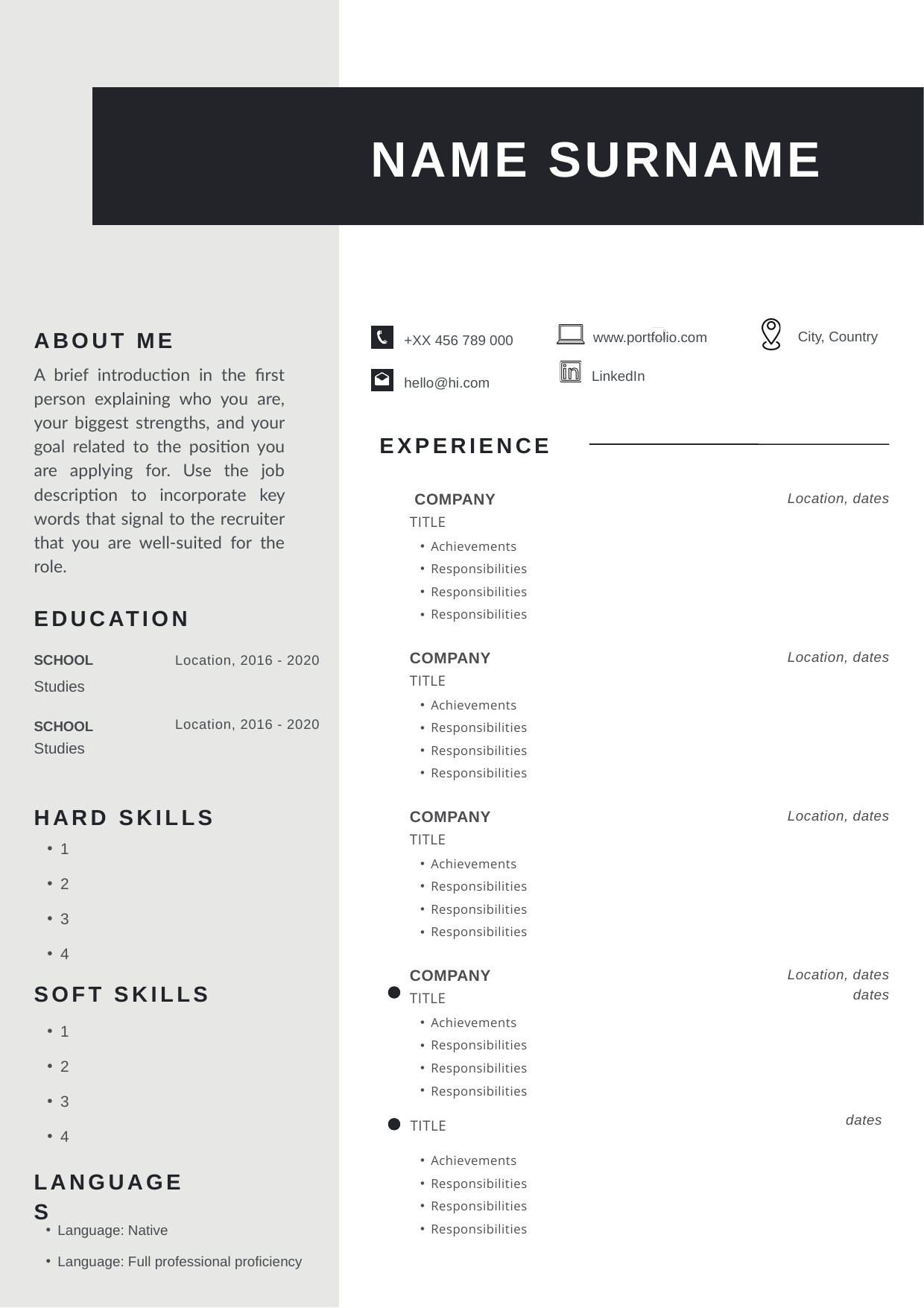

NAME SURNAME

ABOUT ME
City, Country

www.portfolio.com

+XX 456 789 000

A brief introduction in the first person explaining who you are, your biggest strengths, and your goal related to the position you are applying for. Use the job description to incorporate key words that signal to the recruiter that you are well-suited for the role.

LinkedIn

hello@hi.com

EXPERIENCE

 COMPANY
Location, dates
TITLE
Achievements
Responsibilities
Responsibilities
Responsibilities
EDUCATION
COMPANY
Location, dates
SCHOOL
Location, 2016 - 2020
TITLE
Studies
Achievements
Responsibilities
Responsibilities
Responsibilities
Location, 2016 - 2020
SCHOOL
Studies
COMPANY
Location, dates
HARD SKILLS
TITLE
1
2
3
4
Achievements
Responsibilities
Responsibilities
Responsibilities
COMPANY
Location, dates
dates
TITLE
SOFT SKILLS

1
2
3
4
Achievements
Responsibilities
Responsibilities
Responsibilities
dates
TITLE

Achievements
Responsibilities
Responsibilities
Responsibilities
LANGUAGES
Language: Native
Language: Full professional proficiency